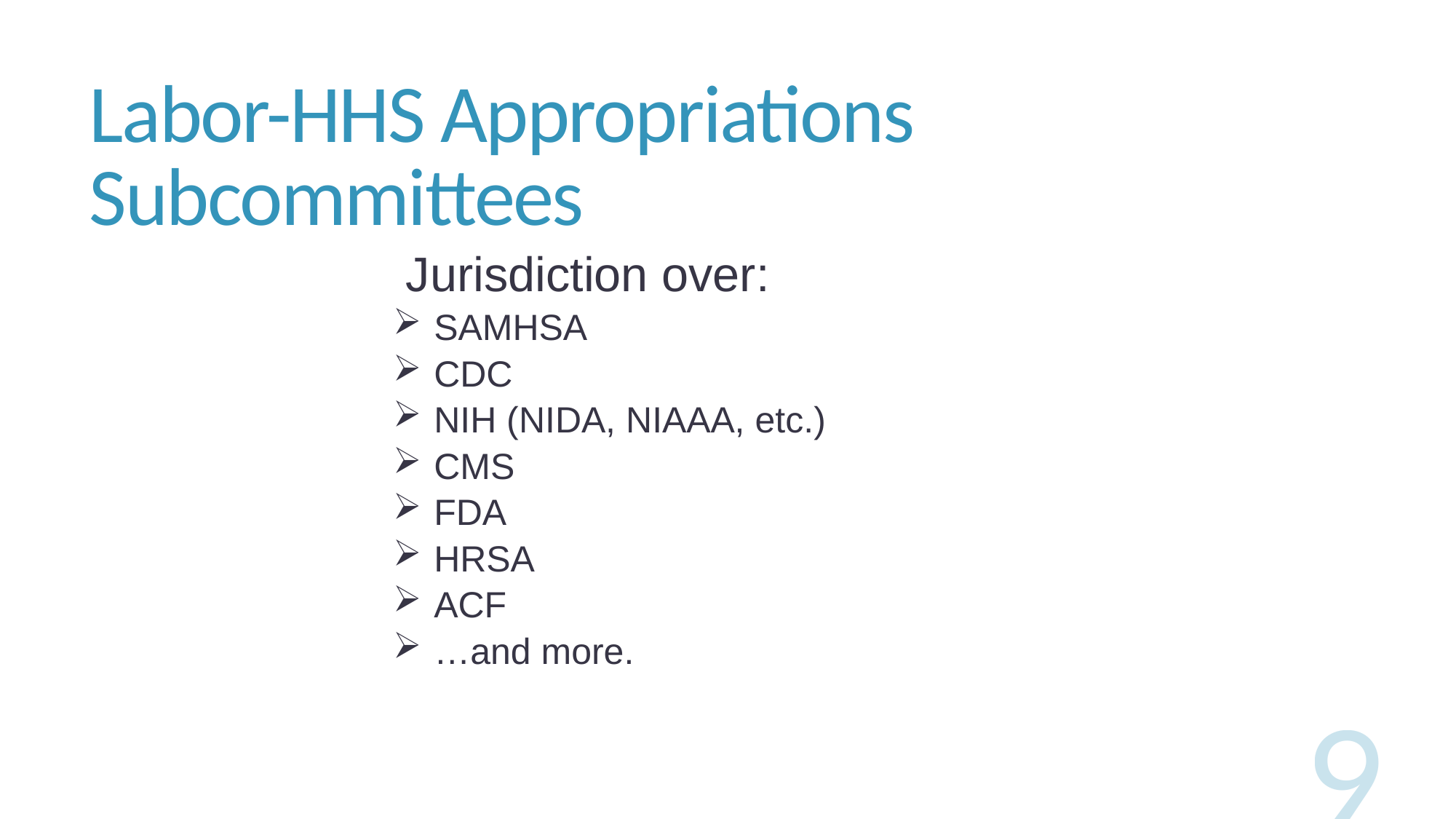

# Labor-HHS Appropriations Subcommittees
Jurisdiction over:
SAMHSA
CDC
NIH (NIDA, NIAAA, etc.)
CMS
FDA
HRSA
ACF
…and more.
9